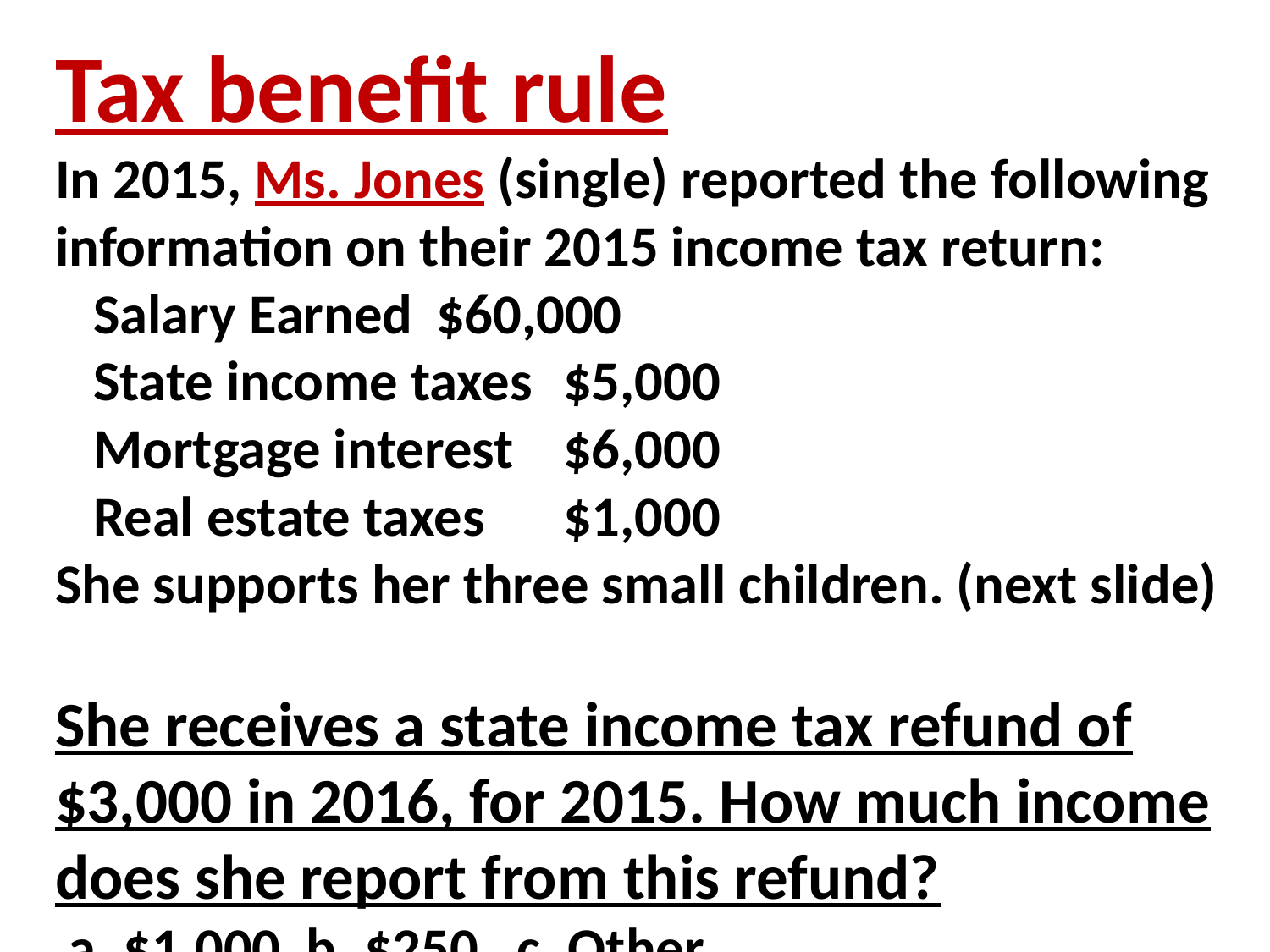

Tax benefit rule
In 2015, Ms. Jones (single) reported the following information on their 2015 income tax return:
   Salary Earned	$60,000
   State income taxes 	$5,000
   Mortgage interest	$6,000
   Real estate taxes 	$1,000
She supports her three small children. (next slide)
She receives a state income tax refund of $3,000 in 2016, for 2015. How much income does she report from this refund?
 a. $1,000  b. $250   c. Other